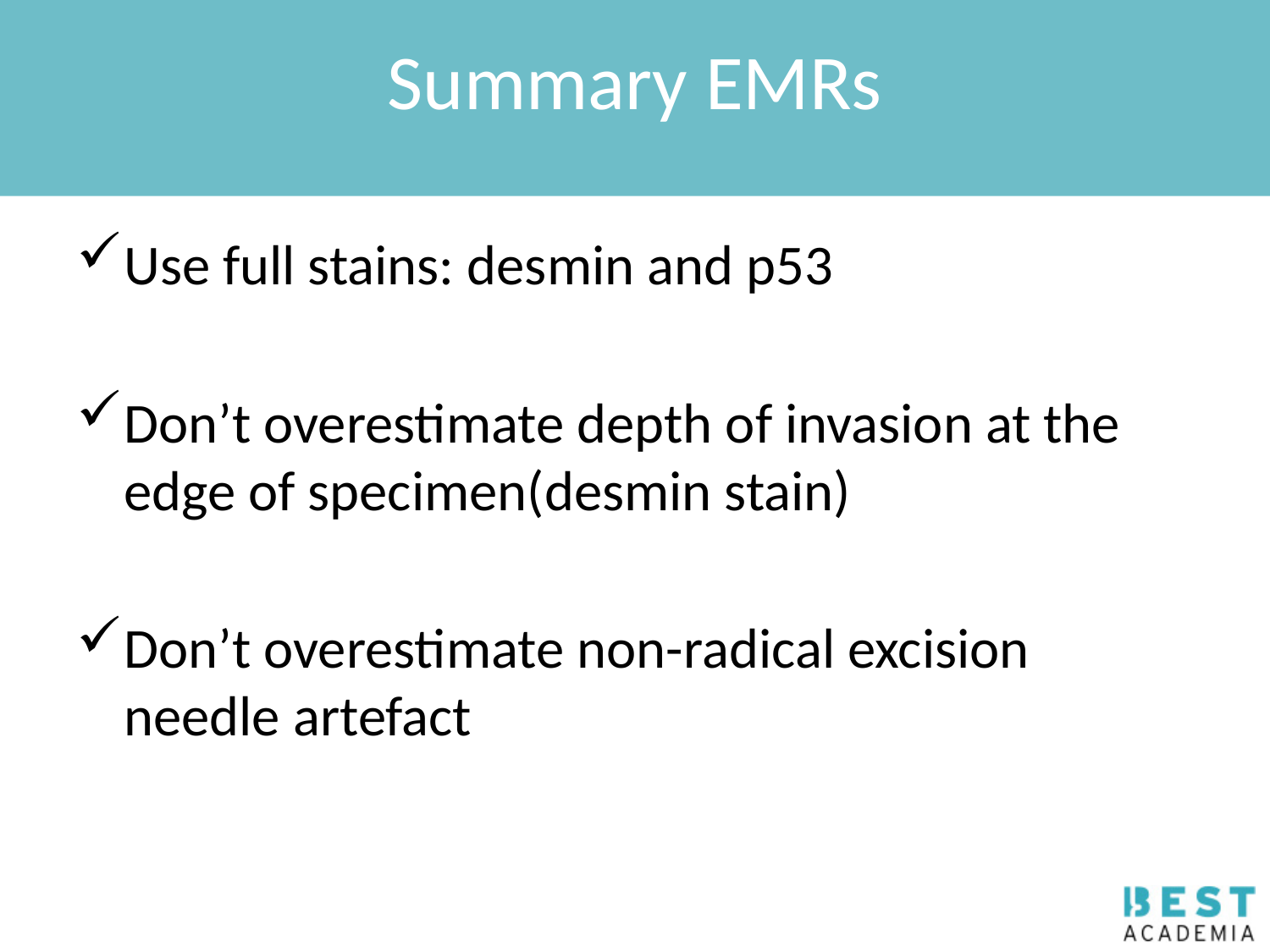

# Summary EMRs
Use full stains: desmin and p53

Don’t overestimate depth of invasion at the edge of specimen(desmin stain)

Don’t overestimate non-radical excision needle artefact